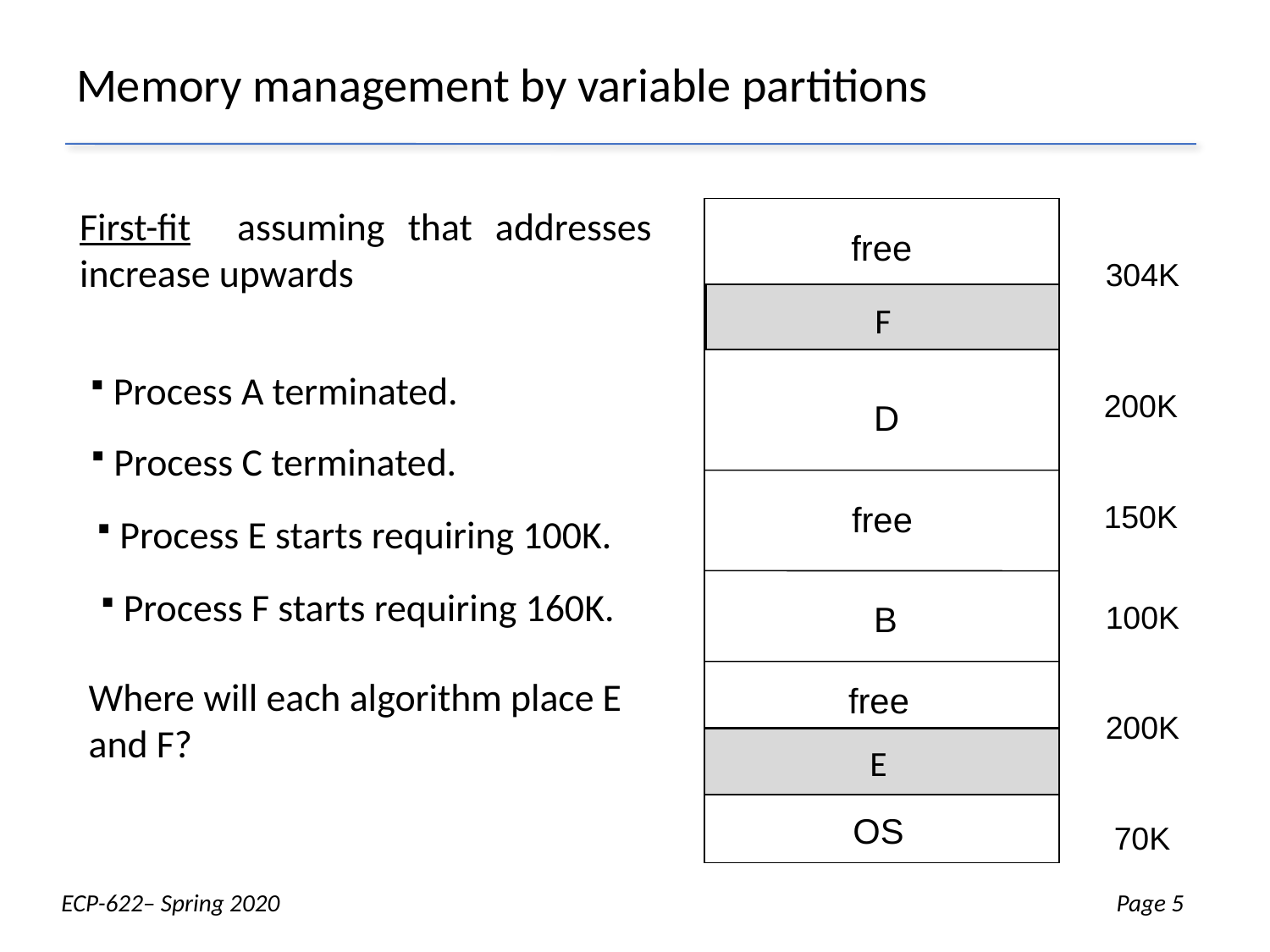

Memory management by variable partitions
First-fit  assuming that addresses increase upwards

free
304K

200K
D

150K
  free

B
100K

  free
200K

OS
70K

F
 Process A terminated.
 Process C terminated.
 Process E starts requiring 100K.
 Process F starts requiring 160K.
Where will each algorithm place E and F?

E
Week 7- Page 5
ECP-622– Spring 2020